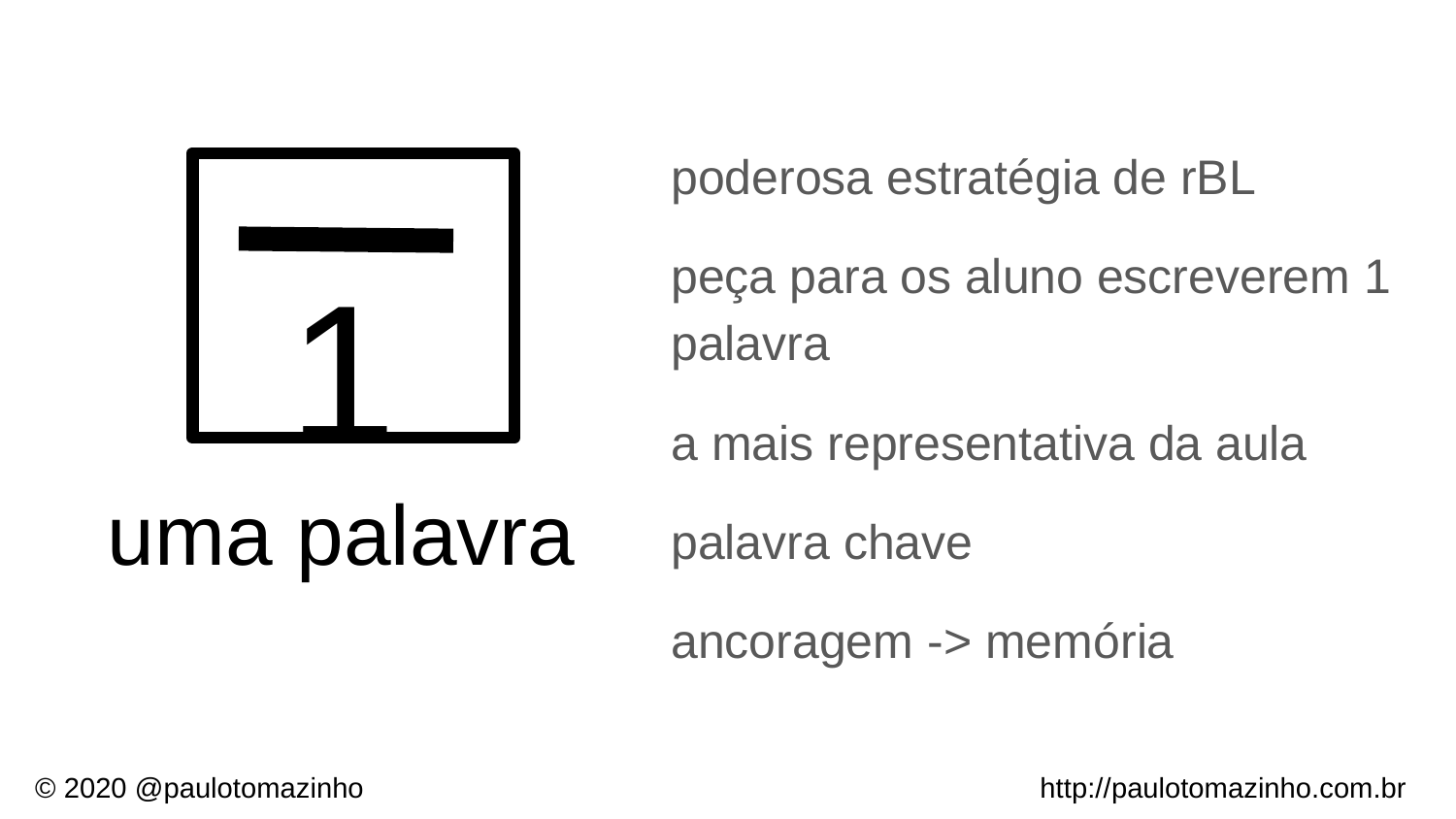

poderosa estratégia de rBL
peça para os aluno escreverem 1 palavra
a mais representativa da aula
palavra chave
ancoragem -> memória

uma palavra
1
http://paulotomazinho.com.br
©️ 2020 @paulotomazinho